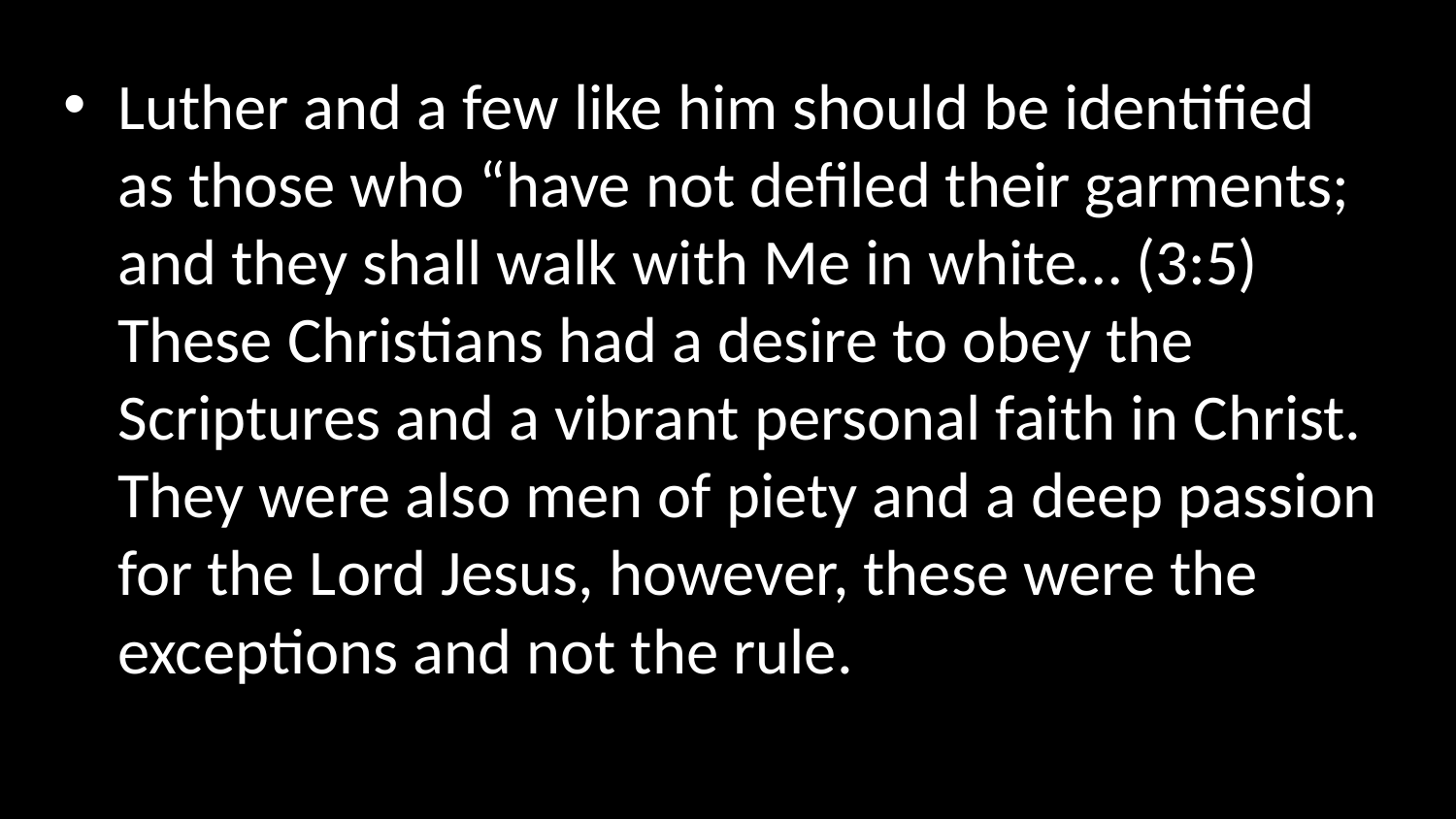

Luther and a few like him should be identified as those who “have not defiled their garments; and they shall walk with Me in white… (3:5)  These Christians had a desire to obey the Scriptures and a vibrant personal faith in Christ.  They were also men of piety and a deep passion for the Lord Jesus, however, these were the exceptions and not the rule.